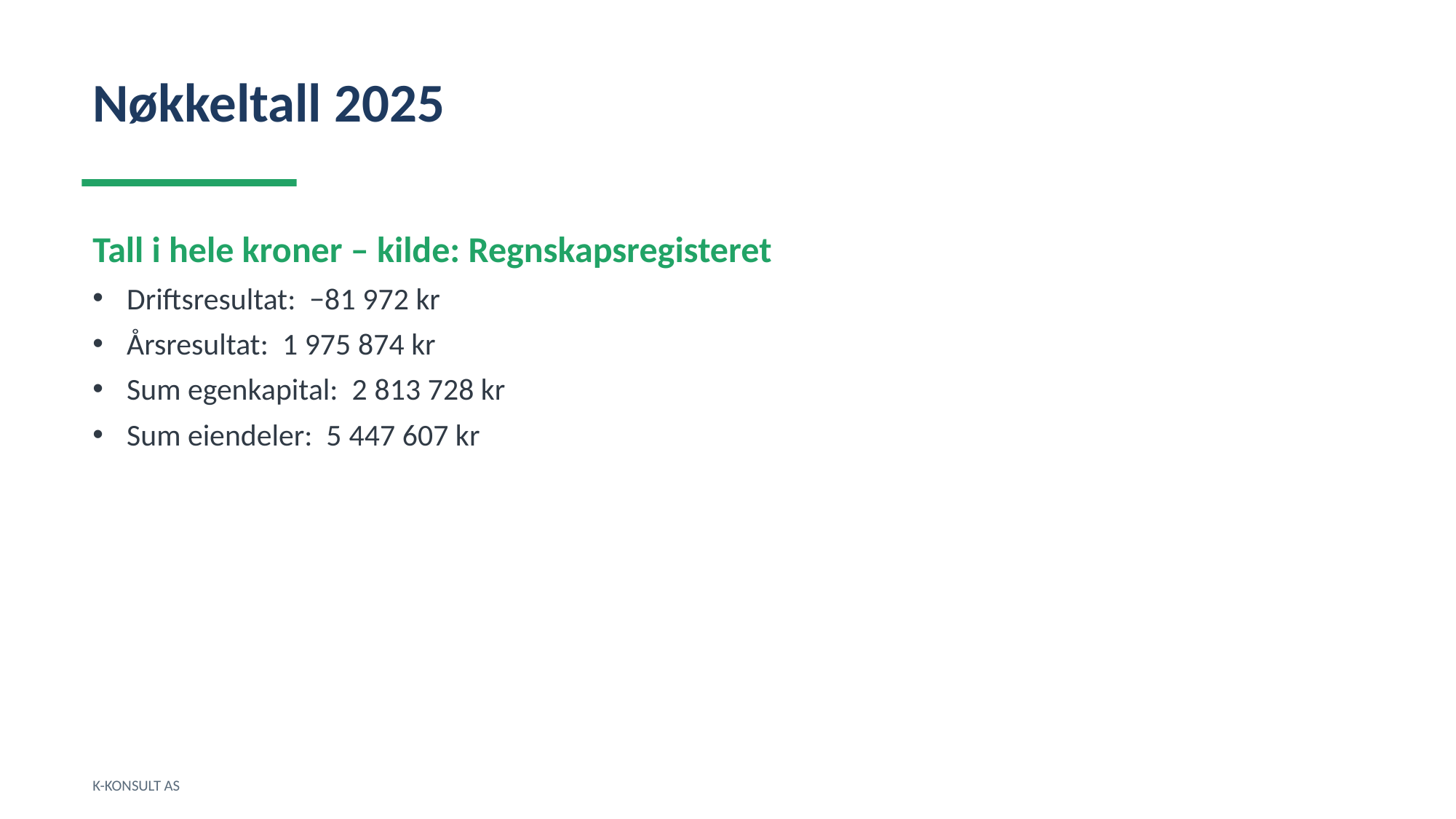

Nøkkeltall 2025

Tall i hele kroner – kilde: Regnskapsregisteret
Driftsresultat:  −81 972 kr
Årsresultat:  1 975 874 kr
Sum egenkapital:  2 813 728 kr
Sum eiendeler:  5 447 607 kr
K-KONSULT AS